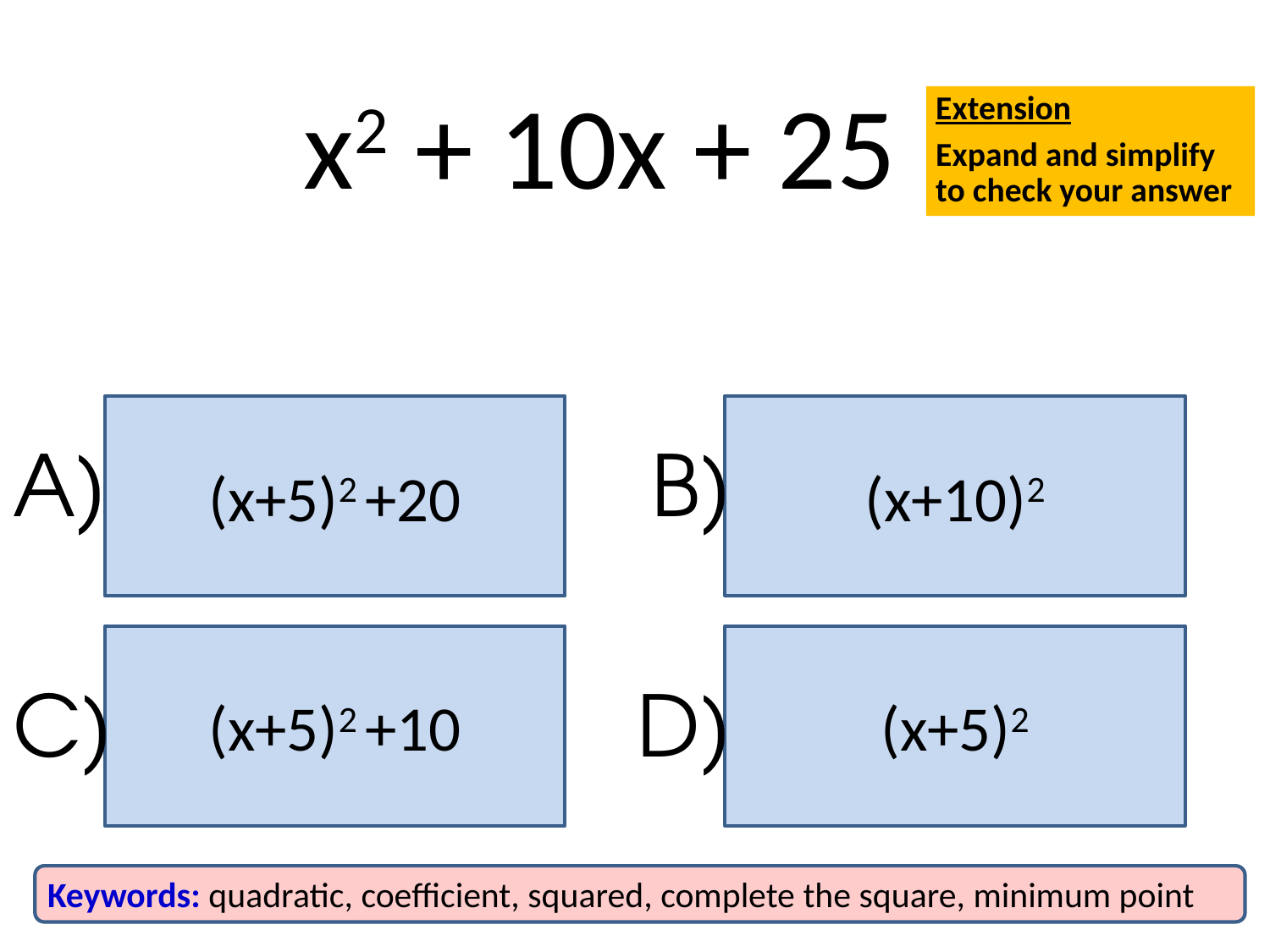

x2 + 10x + 25
Extension
Expand and simplify to check your answer

(x+5)2 +20
(x+10)2
A)
B)
(x+5)2 +10
(x+5)2
C)
D)

Keywords: quadratic, coefficient, squared, complete the square, minimum point